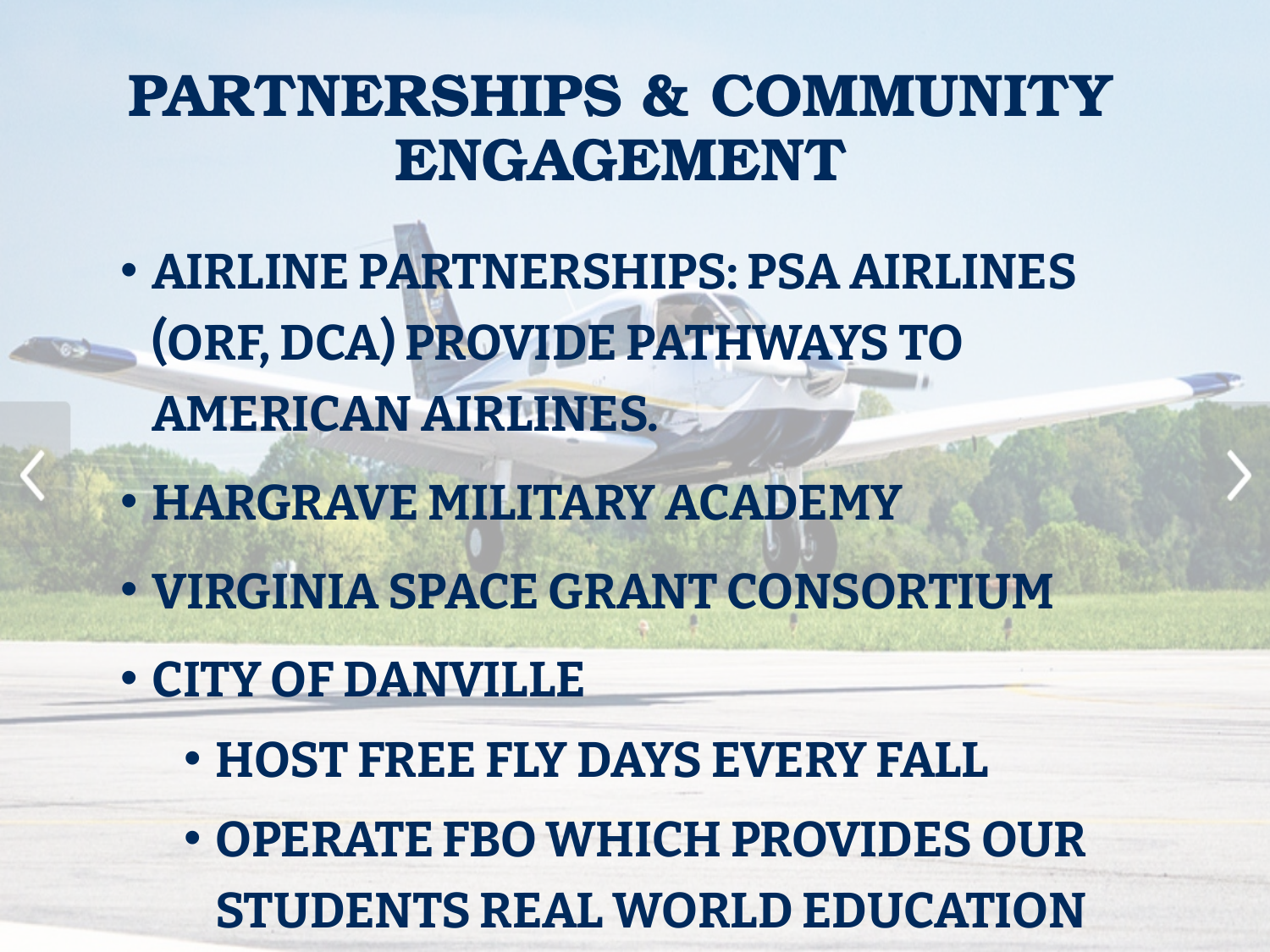

# Partnerships & Community Engagement
Airline partnerships: PSA Airlines (ORF, DCA) provide pathways to American Airlines.
Hargrave Military Academy
Virginia Space Grant Consortium
City of Danville
Host free fly days every fall
Operate FBO which provides our students real world education